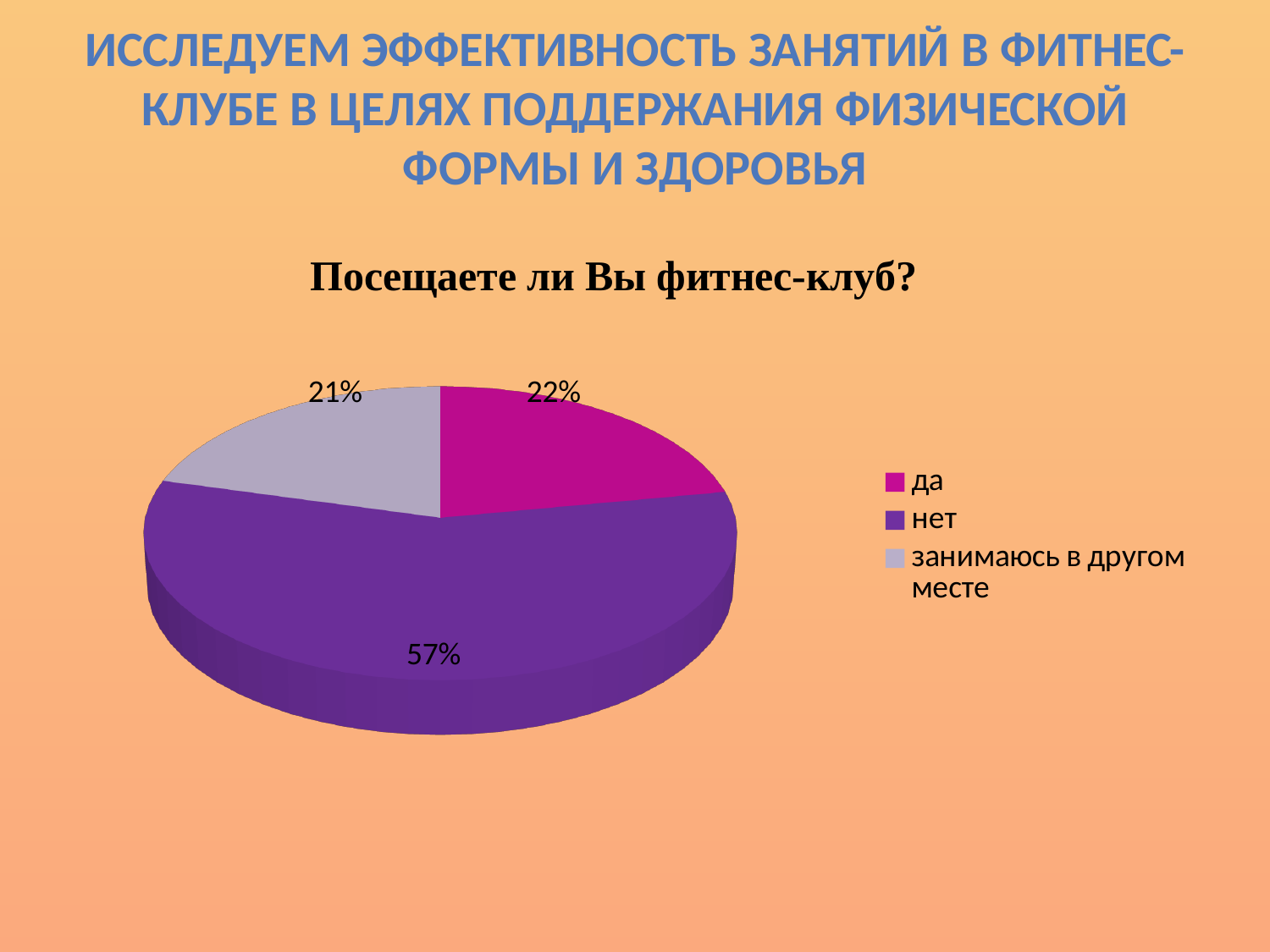

# Исследуем эффективность занятий в фитнес-клубе в целях поддержания физической формы и здоровья

[unsupported chart]